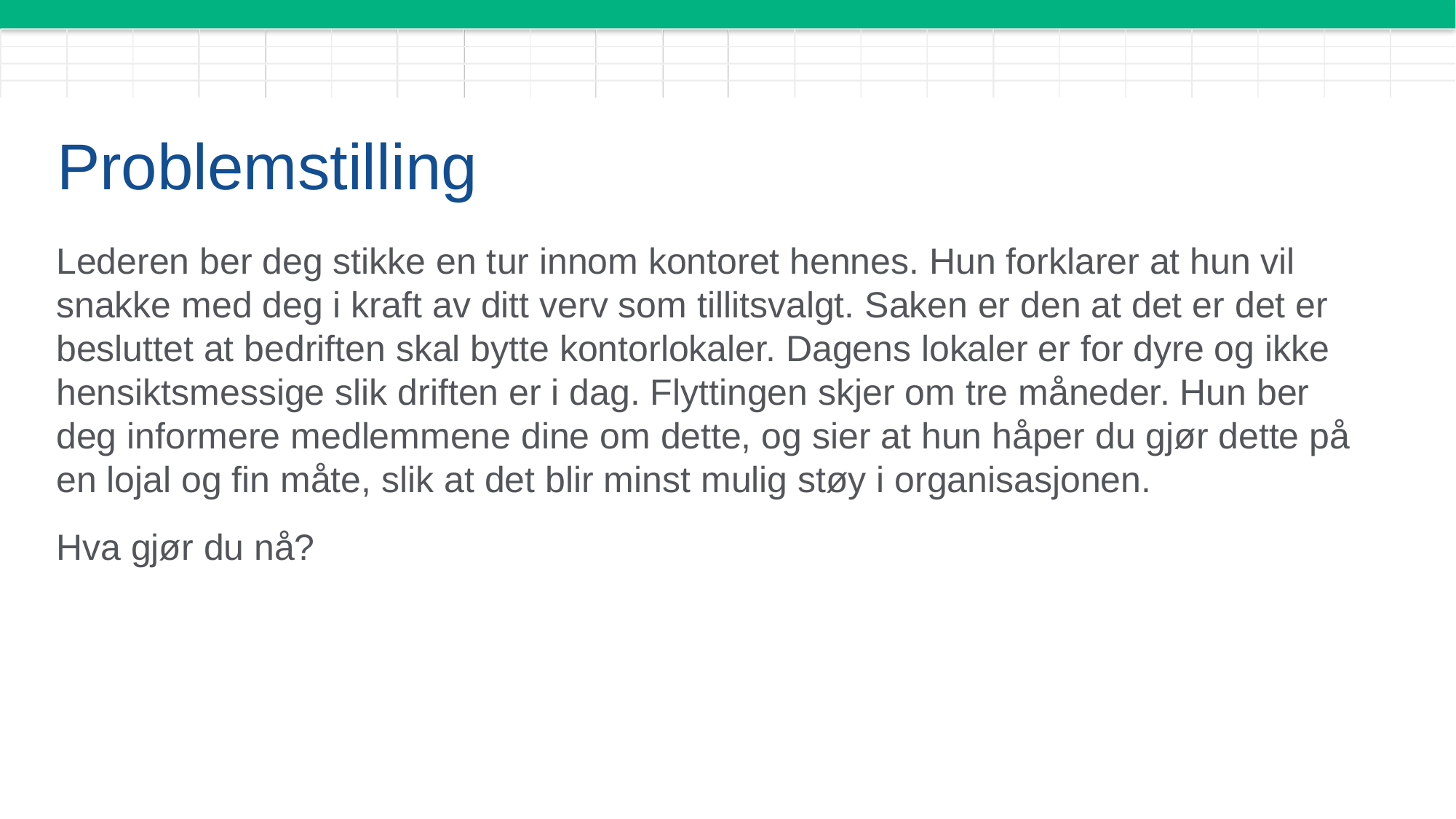

# Problemstilling
Lederen ber deg stikke en tur innom kontoret hennes. Hun forklarer at hun vil snakke med deg i kraft av ditt verv som tillitsvalgt. Saken er den at det er det er besluttet at bedriften skal bytte kontorlokaler. Dagens lokaler er for dyre og ikke hensiktsmessige slik driften er i dag. Flyttingen skjer om tre måneder. Hun ber deg informere medlemmene dine om dette, og sier at hun håper du gjør dette på en lojal og fin måte, slik at det blir minst mulig støy i organisasjonen.
Hva gjør du nå?